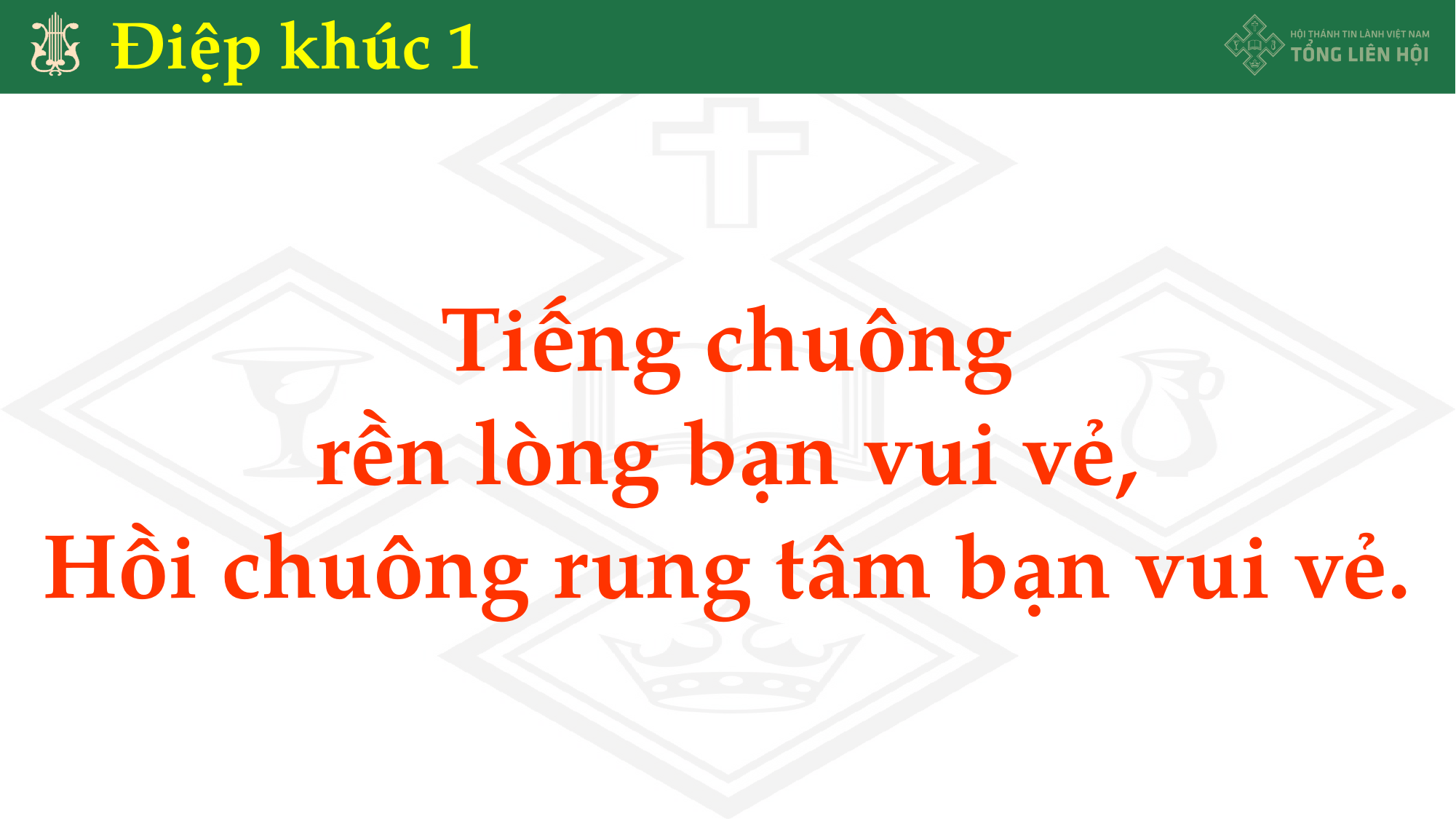

# Điệp khúc 1
Tiếng chuông
rền lòng bạn vui vẻ,
Hồi chuông rung tâm bạn vui vẻ.